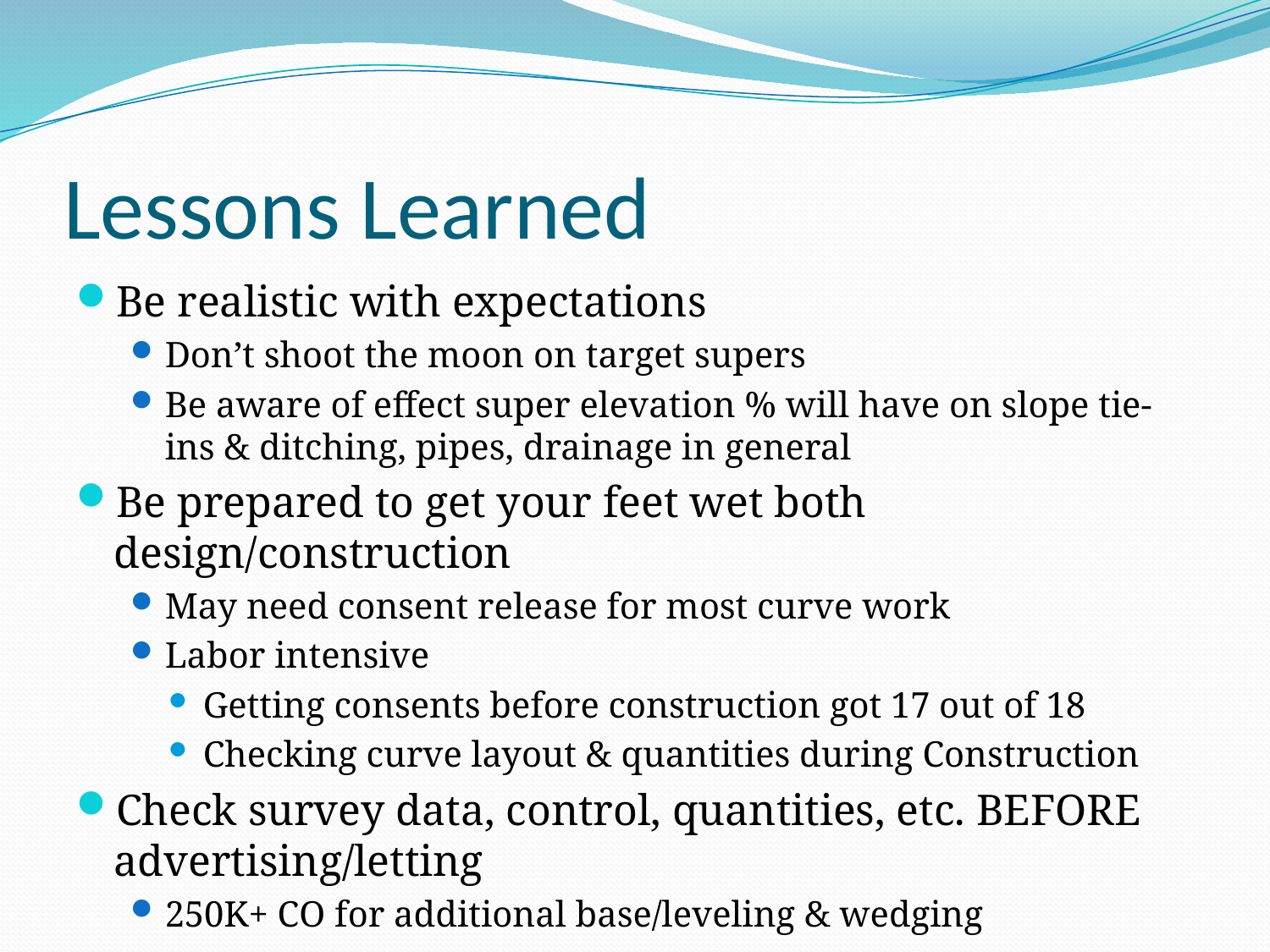

# Lessons Learned
Be realistic with expectations
Don’t shoot the moon on target supers
Be aware of effect super elevation % will have on slope tie-ins & ditching, pipes, drainage in general
Be prepared to get your feet wet both design/construction
May need consent release for most curve work
Labor intensive
Getting consents before construction got 17 out of 18
Checking curve layout & quantities during Construction
Check survey data, control, quantities, etc. BEFORE advertising/letting
250K+ CO for additional base/leveling & wedging